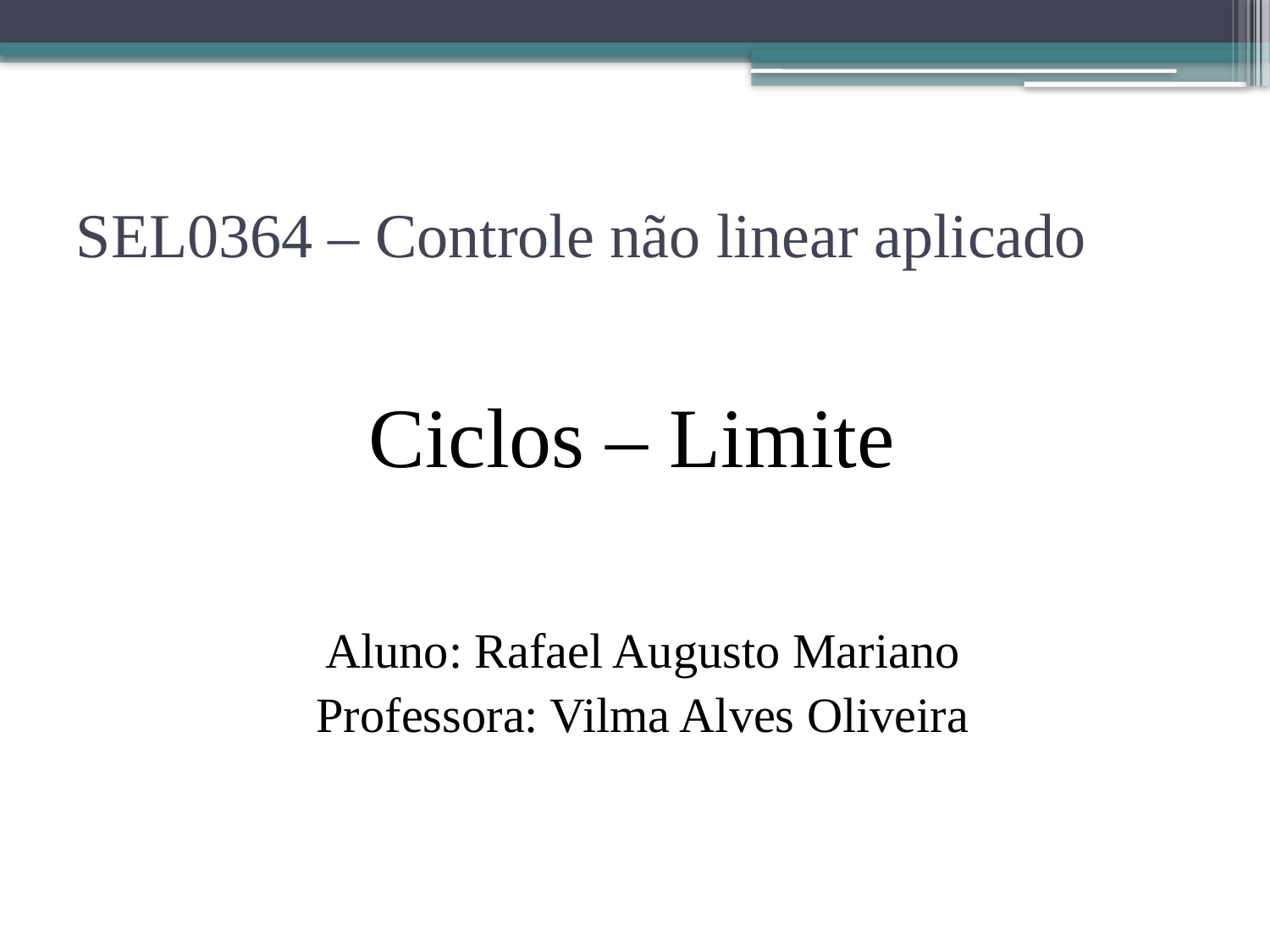

# SEL0364 – Controle não linear aplicado

Ciclos – Limite

Aluno: Rafael Augusto Mariano
Professora: Vilma Alves Oliveira